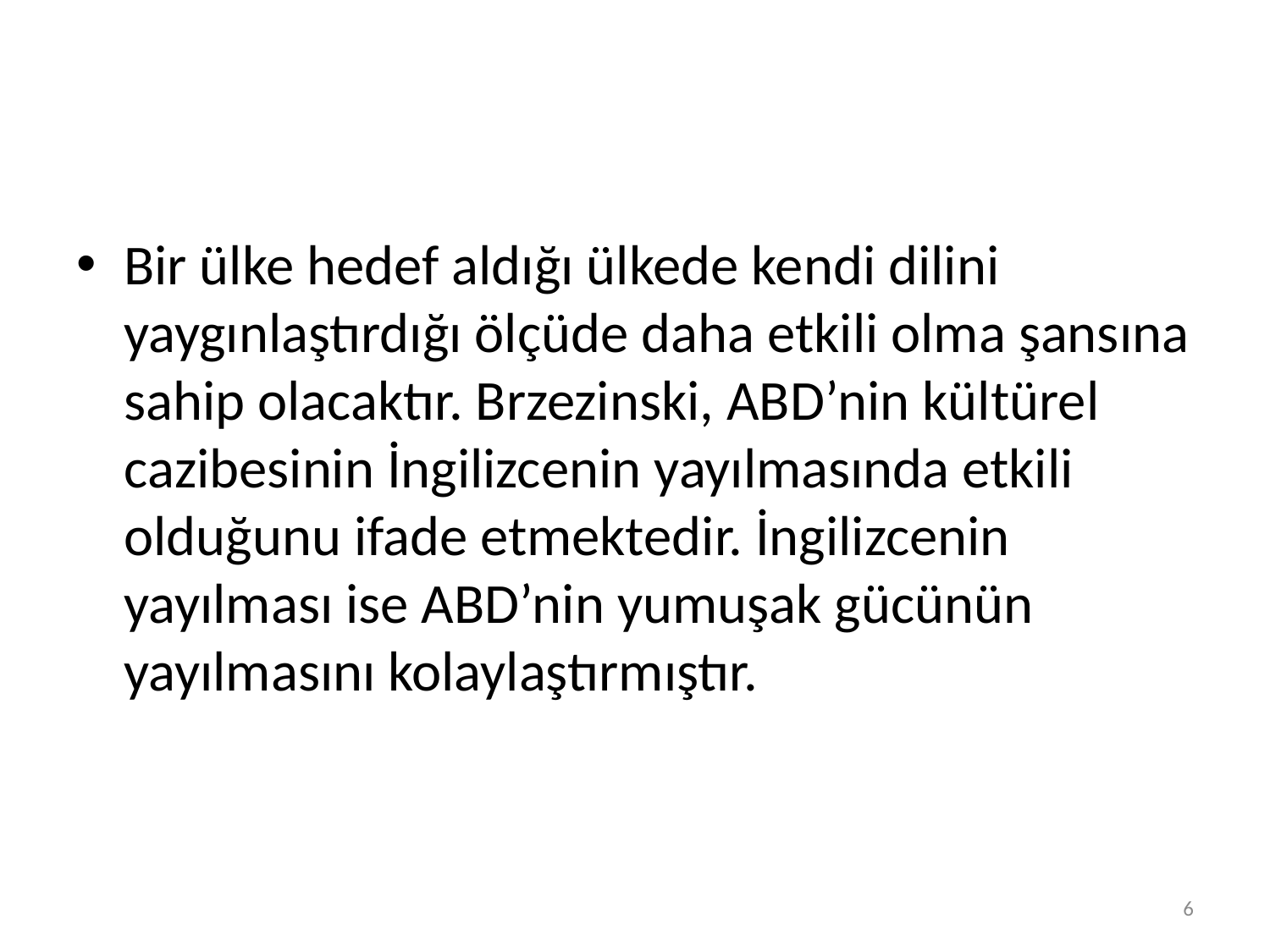

#
Bir ülke hedef aldığı ülkede kendi dilini yaygınlaştırdığı ölçüde daha etkili olma şansına sahip olacaktır. Brzezinski, ABD’nin kültürel cazibesinin İngilizcenin yayılmasında etkili olduğunu ifade etmektedir. İngilizcenin yayılması ise ABD’nin yumuşak gücünün yayılmasını kolaylaştırmıştır.
6